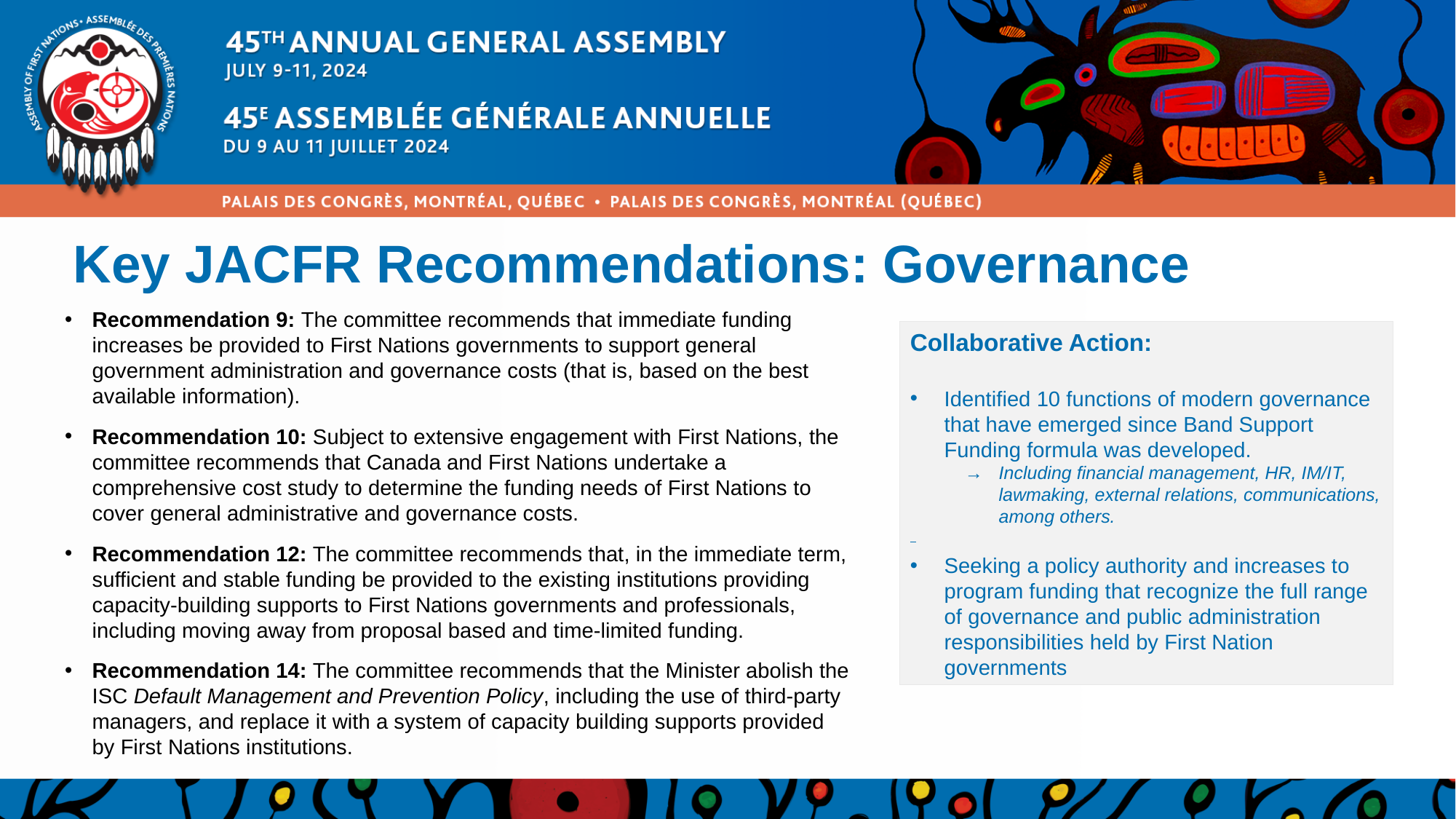

# Key JACFR Recommendations: Governance
Recommendation 9: The committee recommends that immediate funding increases be provided to First Nations governments to support general government administration and governance costs (that is, based on the best available information).
Recommendation 10: Subject to extensive engagement with First Nations, the committee recommends that Canada and First Nations undertake a comprehensive cost study to determine the funding needs of First Nations to cover general administrative and governance costs.
Recommendation 12: The committee recommends that, in the immediate term, sufficient and stable funding be provided to the existing institutions providing capacity-building supports to First Nations governments and professionals, including moving away from proposal based and time-limited funding.
Recommendation 14: The committee recommends that the Minister abolish the ISC Default Management and Prevention Policy, including the use of third-party managers, and replace it with a system of capacity building supports provided by First Nations institutions.
Collaborative Action:

Identified 10 functions of modern governance that have emerged since Band Support Funding formula was developed.
Including financial management, HR, IM/IT, lawmaking, external relations, communications, among others.

Seeking a policy authority and increases to program funding that recognize the full range of governance and public administration responsibilities held by First Nation governments